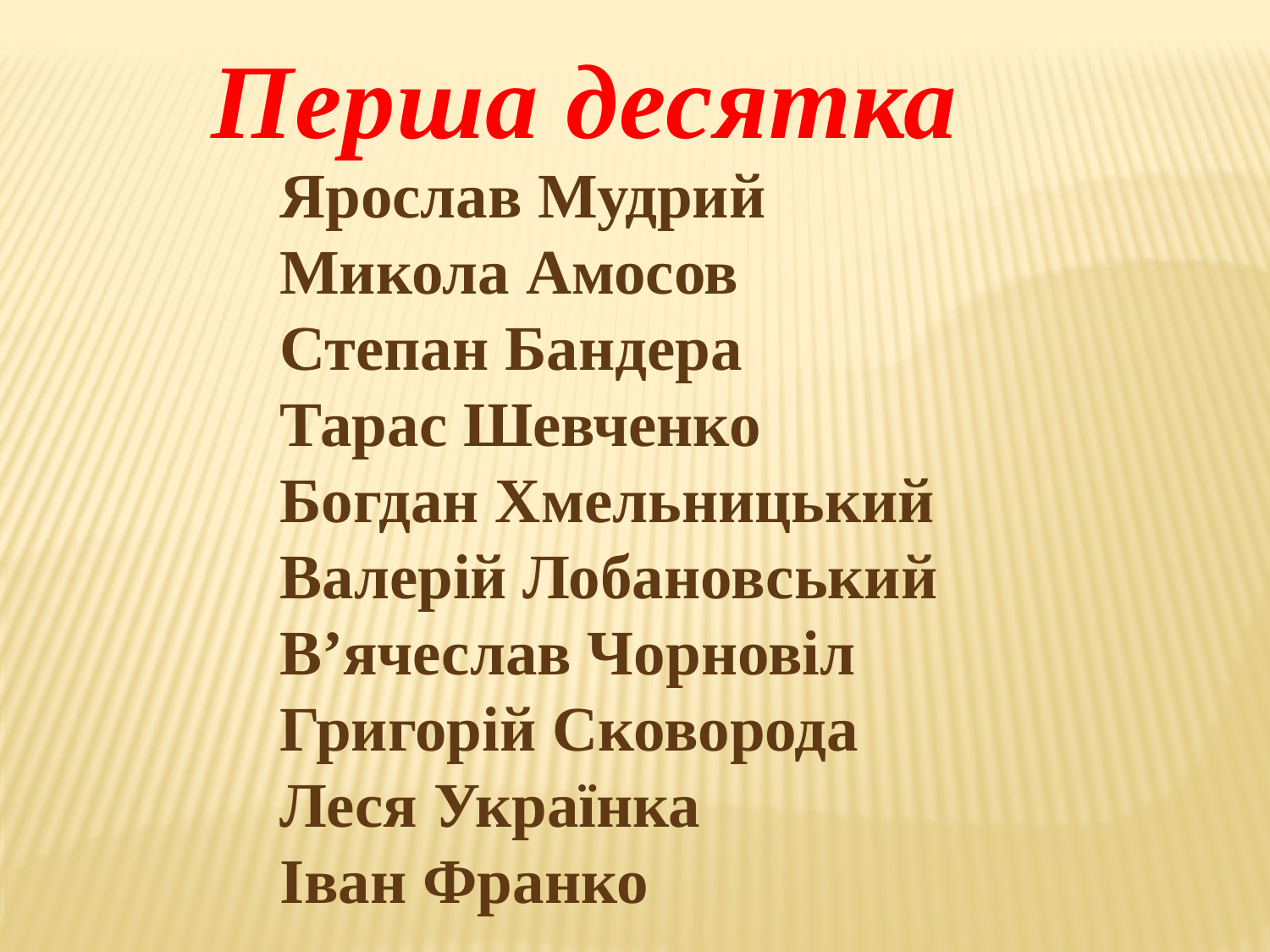

Перша десятка
Ярослав Мудрий
Микола Амосов
Степан Бандера
Тарас Шевченко
Богдан Хмельницький
Валерій Лобановський
В’ячеслав Чорновіл
Григорій Сковорода
Леся Українка
Іван Франко